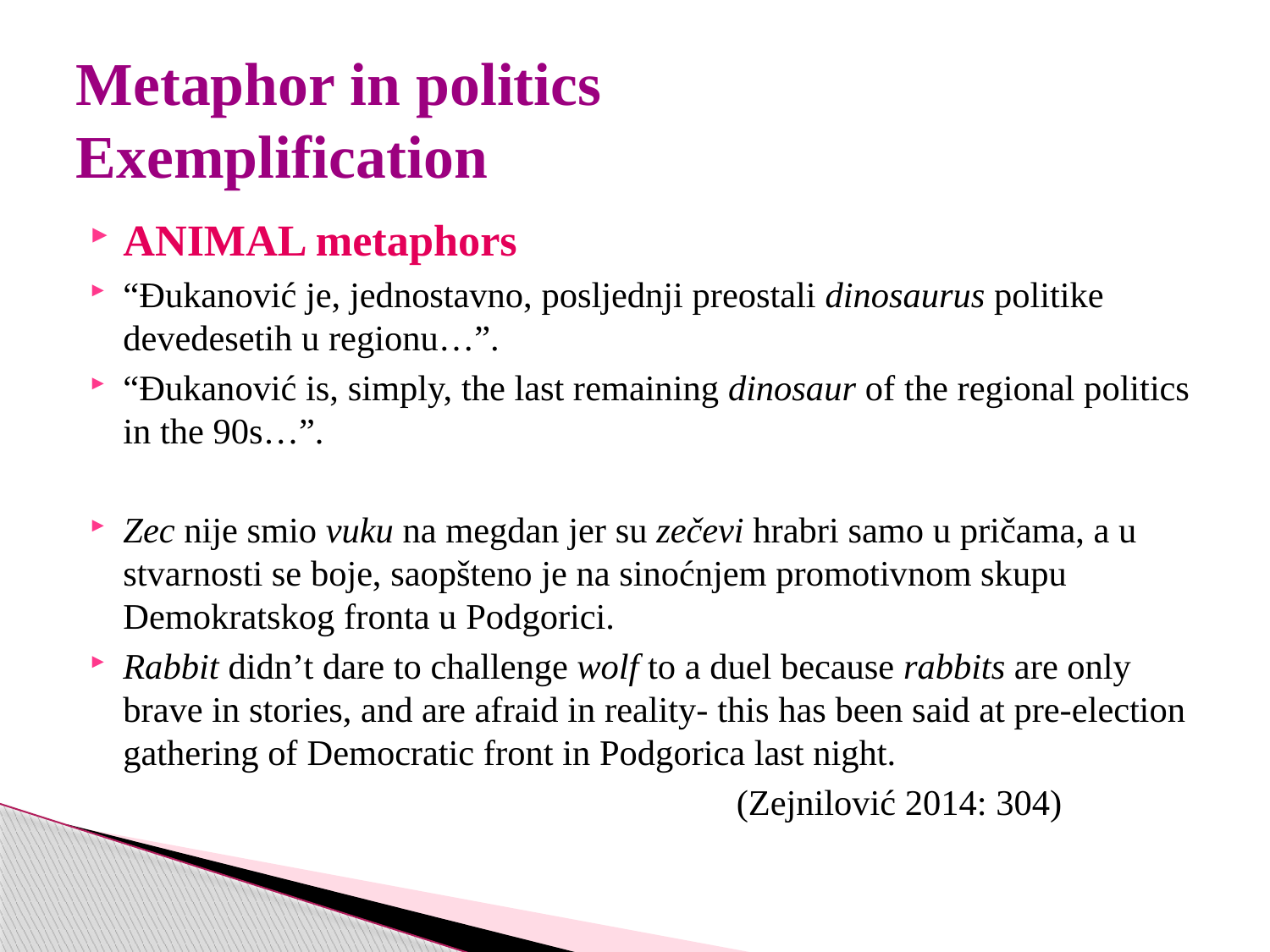

# Metaphor in politics Exemplification
ANIMAL metaphors
“Đukanović je, jednostavno, posljednji preostali dinosaurus politike devedesetih u regionu…”.
“Đukanović is, simply, the last remaining dinosaur of the regional politics in the 90s…”.

Zec nije smio vuku na megdan jer su zečevi hrabri samo u pričama, a u stvarnosti se boje, saopšteno je na sinoćnjem promotivnom skupu Demokratskog fronta u Podgorici.
Rabbit didn’t dare to challenge wolf to a duel because rabbits are only brave in stories, and are afraid in reality- this has been said at pre-election gathering of Democratic front in Podgorica last night.
                                                                       (Zejnilović 2014: 304)